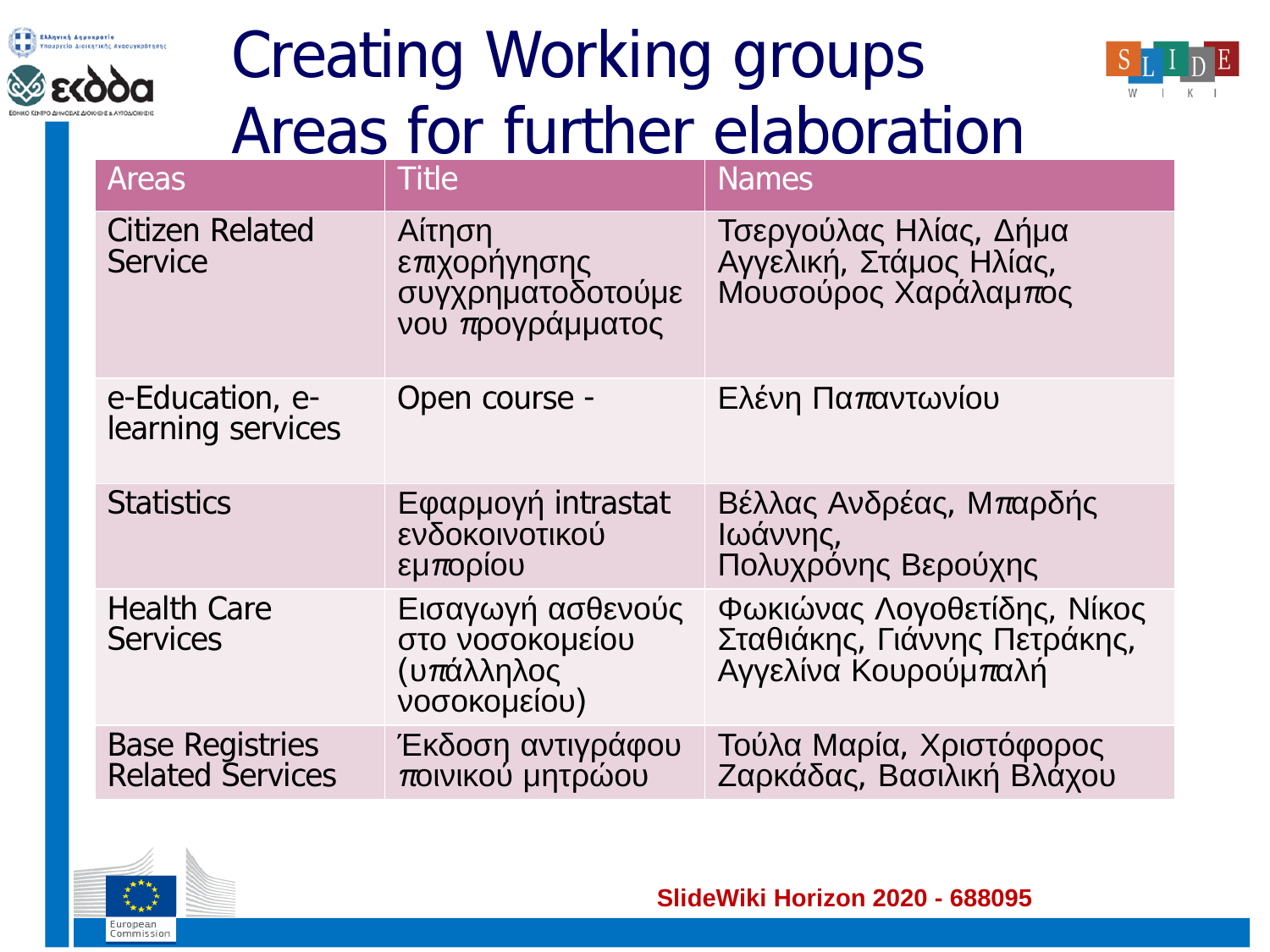

# Creating Working groups Areas for further elaboration
| Areas | Title | Names |
| --- | --- | --- |
| Citizen Related Service | Αίτηση επιχορήγησης συγχρηματοδοτούμενου προγράμματος | Τσεργούλας Ηλίας, Δήμα Αγγελική, Στάμος Ηλίας, Μουσούρος Χαράλαμπος |
| e-Education, e-learning services | Open course - | Ελένη Παπαντωνίου |
| Statistics | Εφαρμογή intrastat ενδοκοινοτικού εμπορίου | Βέλλας Ανδρέας, Μπαρδής Ιωάννης, Πολυχρόνης Βερούχης |
| Health Care Services | Εισαγωγή ασθενούς στο νοσοκομείου (υπάλληλος νοσοκομείου) | Φωκιώνας Λογοθετίδης, Νίκος Σταθιάκης, Γιάννης Πετράκης, Αγγελίνα Κουρούμπαλή |
| Base Registries Related Services | Έκδοση αντιγράφου ποινικού μητρώου | Τούλα Μαρία, Χριστόφορος Ζαρκάδας, Βασιλική Βλάχου |